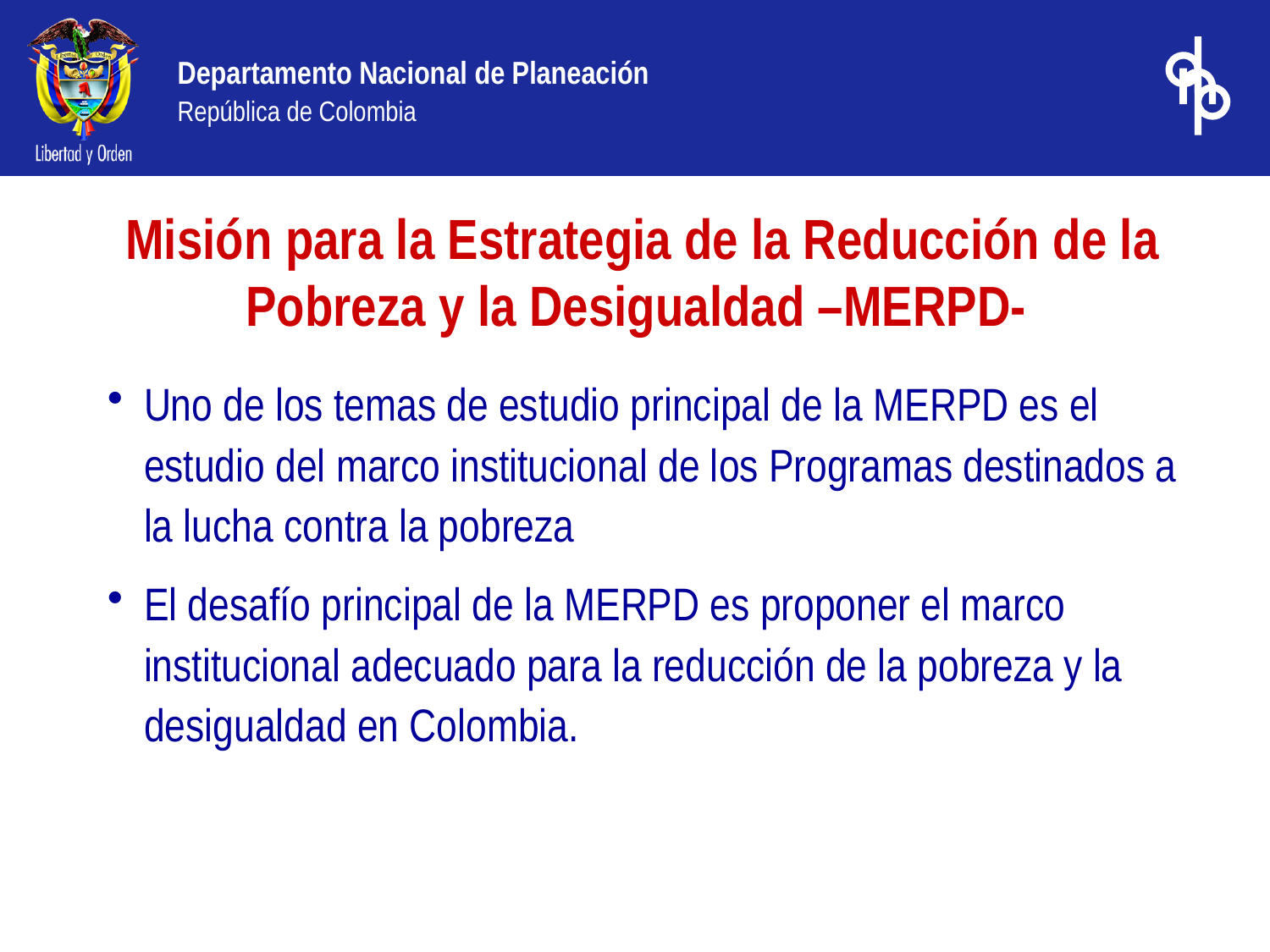

# Misión para la Estrategia de la Reducción de la Pobreza y la Desigualdad –MERPD-
Uno de los temas de estudio principal de la MERPD es el estudio del marco institucional de los Programas destinados a la lucha contra la pobreza
El desafío principal de la MERPD es proponer el marco institucional adecuado para la reducción de la pobreza y la desigualdad en Colombia.